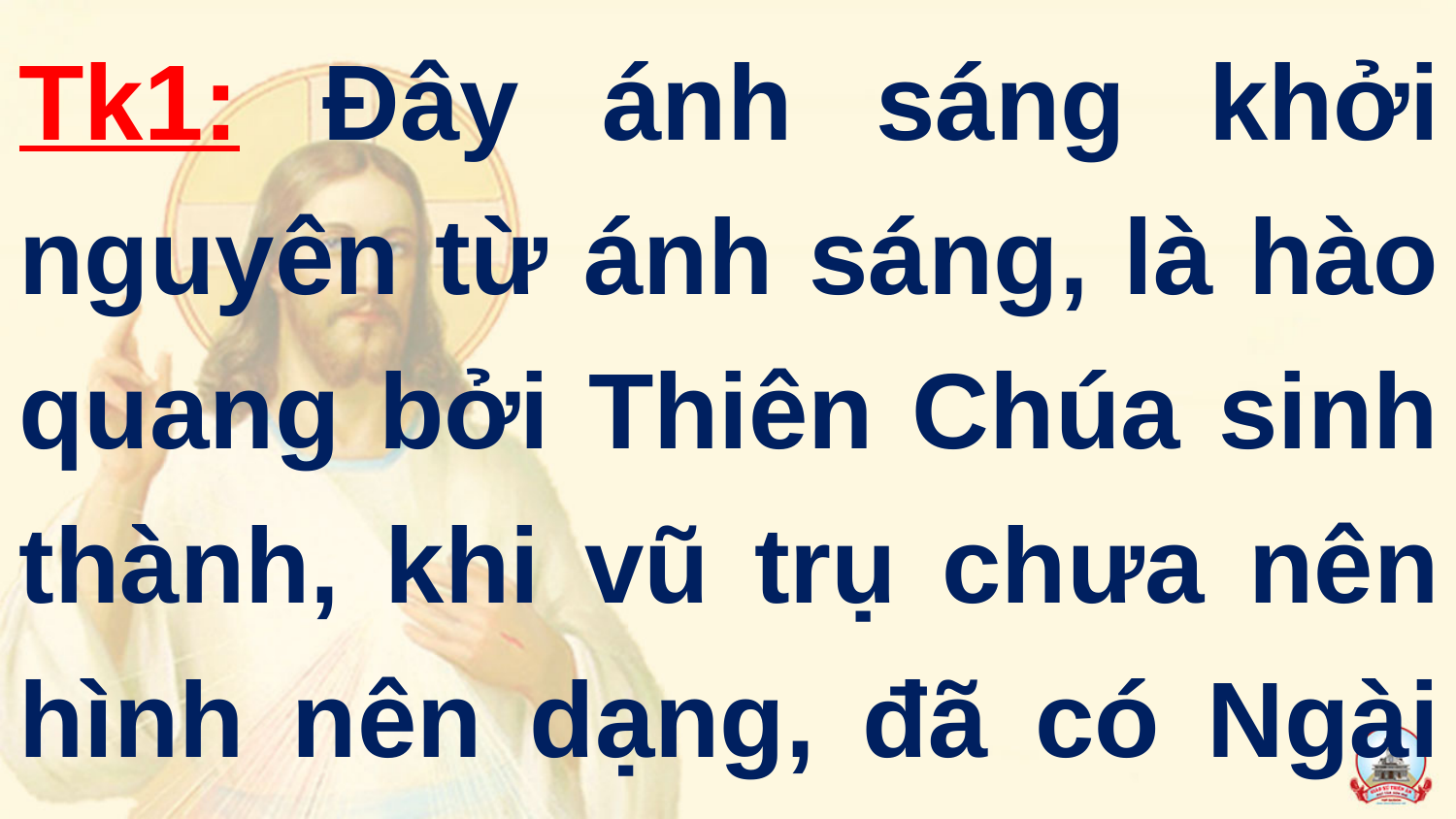

Tk1: Đây ánh sáng khởi nguyên từ ánh sáng, là hào quang bởi Thiên Chúa sinh thành, khi vũ trụ chưa nên hình nên dạng, đã có Ngài rực chiếu giữa u minh.